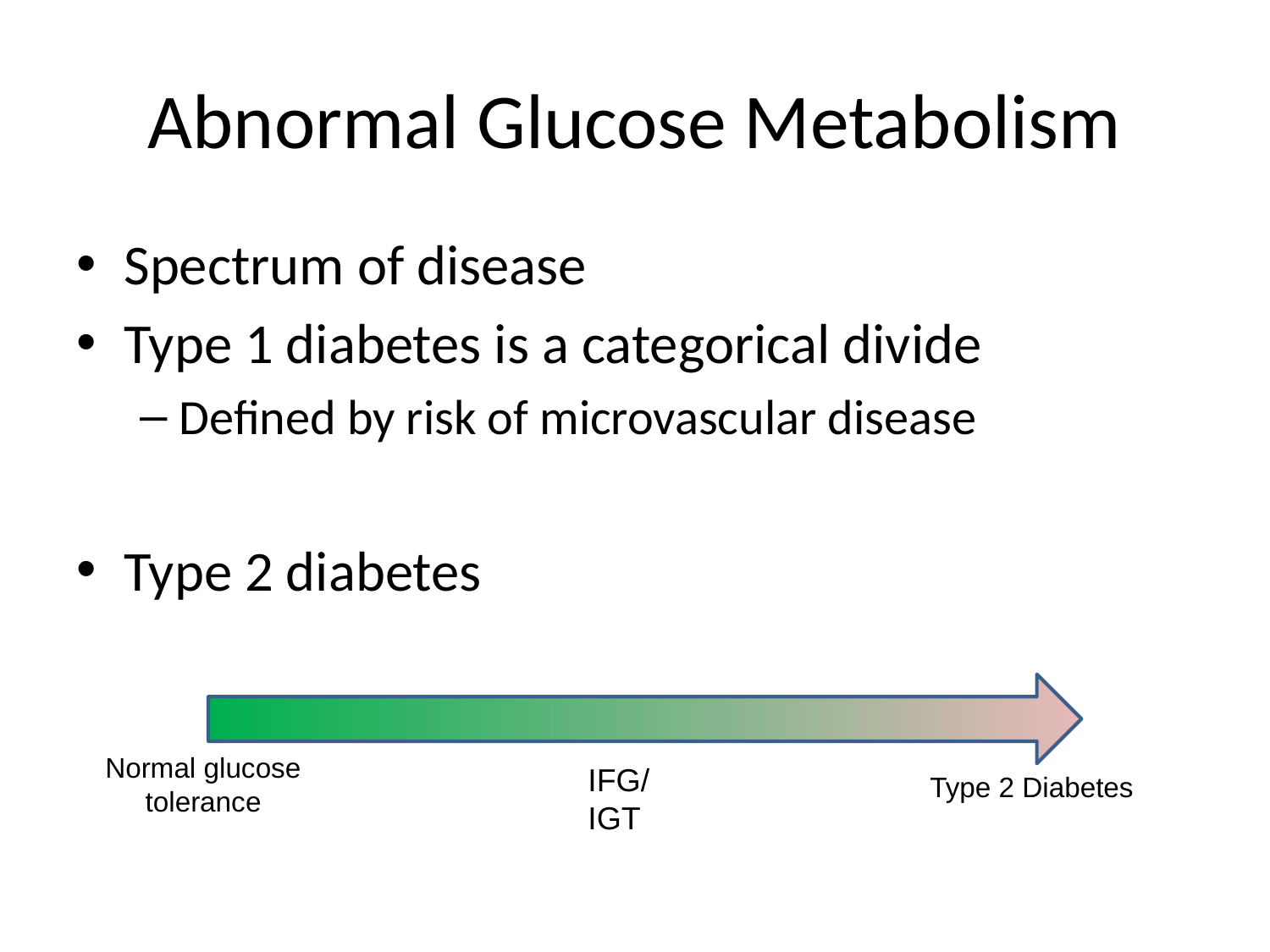

# Abnormal Glucose Metabolism
Spectrum of disease
Type 1 diabetes is a categorical divide
Defined by risk of microvascular disease

Type 2 diabetes

Normal glucose tolerance
IFG/
IGT
Type 2 Diabetes